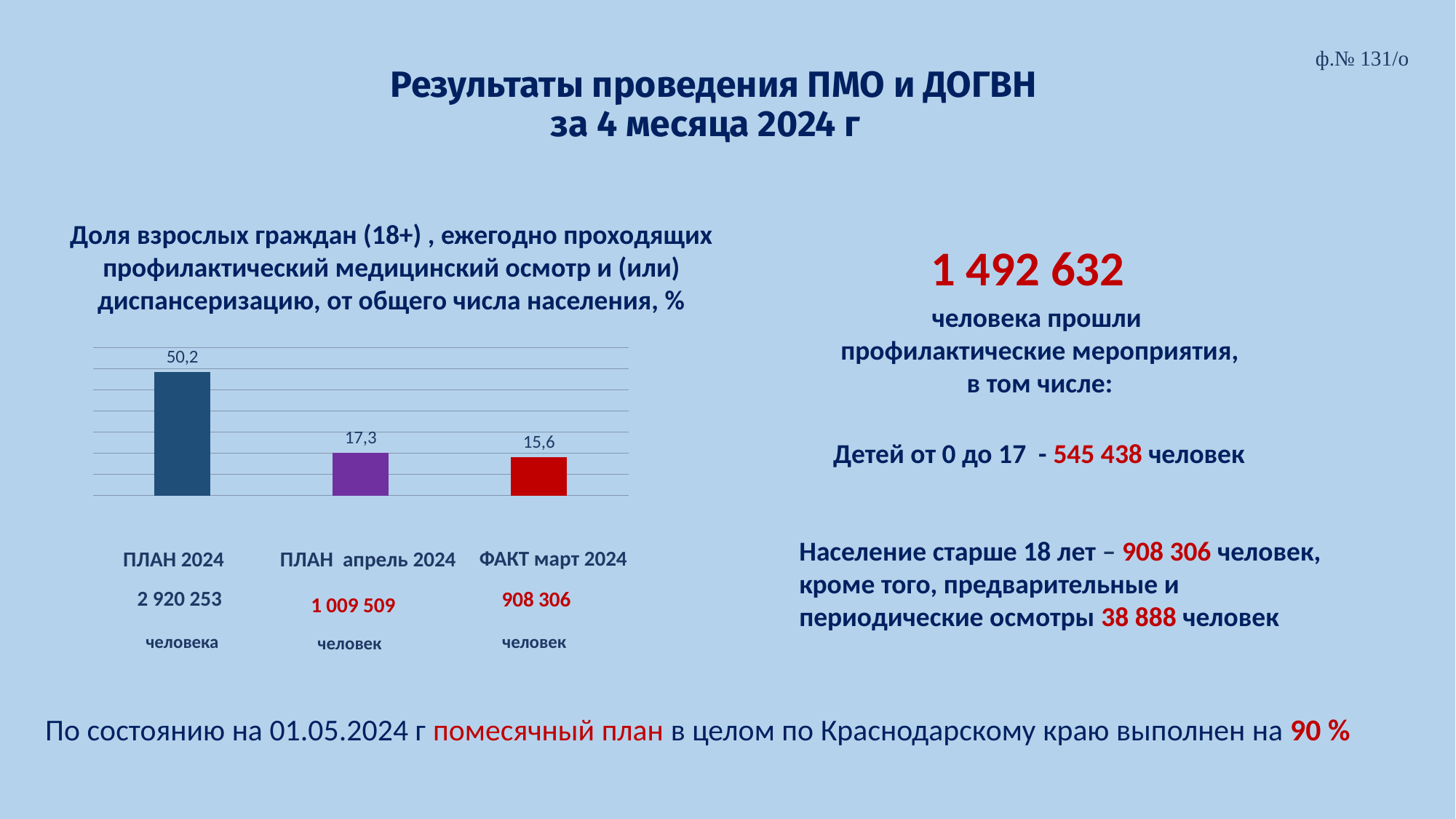

# Результаты проведения ПМО и ДОГВН за 4 месяца 2024 г
ф.№ 131/о
Доля взрослых граждан (18+) , ежегодно проходящих профилактический медицинский осмотр и (или) диспансеризацию, от общего числа населения, %
1 492 632
человека прошли
профилактические мероприятия,
в том числе:

### Chart

| Category | Ряд 1 |
|---|---|
| план 2024 года | 2920253.0 |
| План апрель 2024 года | 1009509.0 |
| Факт апрель 2024 года | 908306.0 |
Детей от 0 до 17  - 545 438 человек
Население старше 18 лет – 908 306 человек, кроме того, предварительные и периодические осмотры 38 888 человек
 ФАКТ март 2024
      908 306
ПЛАН 2024
   2 920 253
ПЛАН  апрель 2024
     1 009 509
         человек

         человека
человек
По состоянию на 01.05.2024 г помесячный план в целом по Краснодарскому краю выполнен на 90 %